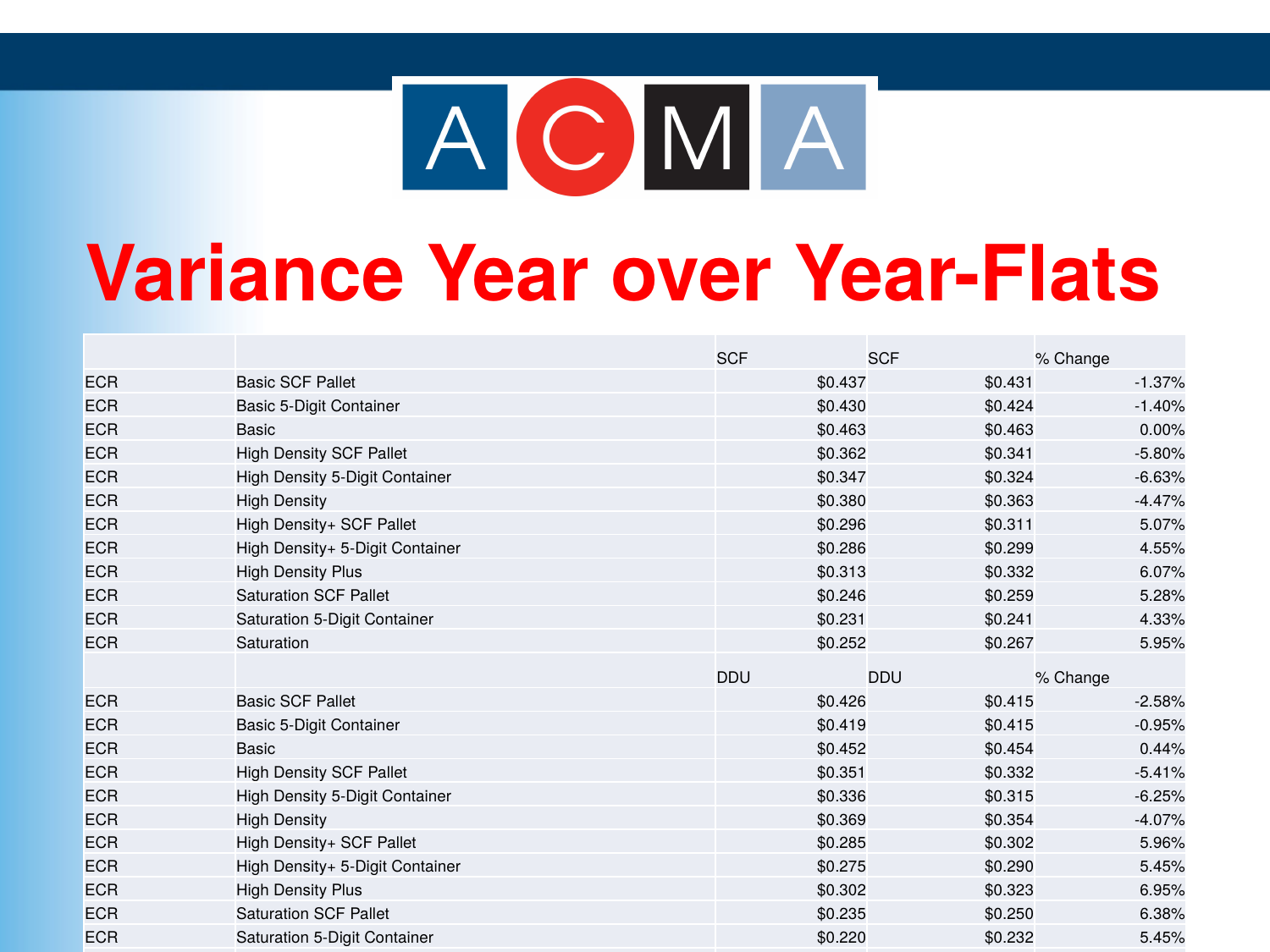

Variance Year over Year-Flats
|  |  | SCF | SCF | % Change |
| --- | --- | --- | --- | --- |
| ECR | Basic SCF Pallet | $0.437 | $0.431 | -1.37% |
| ECR | Basic 5-Digit Container | $0.430 | $0.424 | -1.40% |
| ECR | Basic | $0.463 | $0.463 | 0.00% |
| ECR | High Density SCF Pallet | $0.362 | $0.341 | -5.80% |
| ECR | High Density 5-Digit Container | $0.347 | $0.324 | -6.63% |
| ECR | High Density | $0.380 | $0.363 | -4.47% |
| ECR | High Density+ SCF Pallet | $0.296 | $0.311 | 5.07% |
| ECR | High Density+ 5-Digit Container | $0.286 | $0.299 | 4.55% |
| ECR | High Density Plus | $0.313 | $0.332 | 6.07% |
| ECR | Saturation SCF Pallet | $0.246 | $0.259 | 5.28% |
| ECR | Saturation 5-Digit Container | $0.231 | $0.241 | 4.33% |
| ECR | Saturation | $0.252 | $0.267 | 5.95% |
|  |  | DDU | DDU | % Change |
| ECR | Basic SCF Pallet | $0.426 | $0.415 | -2.58% |
| ECR | Basic 5-Digit Container | $0.419 | $0.415 | -0.95% |
| ECR | Basic | $0.452 | $0.454 | 0.44% |
| ECR | High Density SCF Pallet | $0.351 | $0.332 | -5.41% |
| ECR | High Density 5-Digit Container | $0.336 | $0.315 | -6.25% |
| ECR | High Density | $0.369 | $0.354 | -4.07% |
| ECR | High Density+ SCF Pallet | $0.285 | $0.302 | 5.96% |
| ECR | High Density+ 5-Digit Container | $0.275 | $0.290 | 5.45% |
| ECR | High Density Plus | $0.302 | $0.323 | 6.95% |
| ECR | Saturation SCF Pallet | $0.235 | $0.250 | 6.38% |
| ECR | Saturation 5-Digit Container | $0.220 | $0.232 | 5.45% |
| ECR | Saturation | $0.241 | $0.258 | 7.05% |